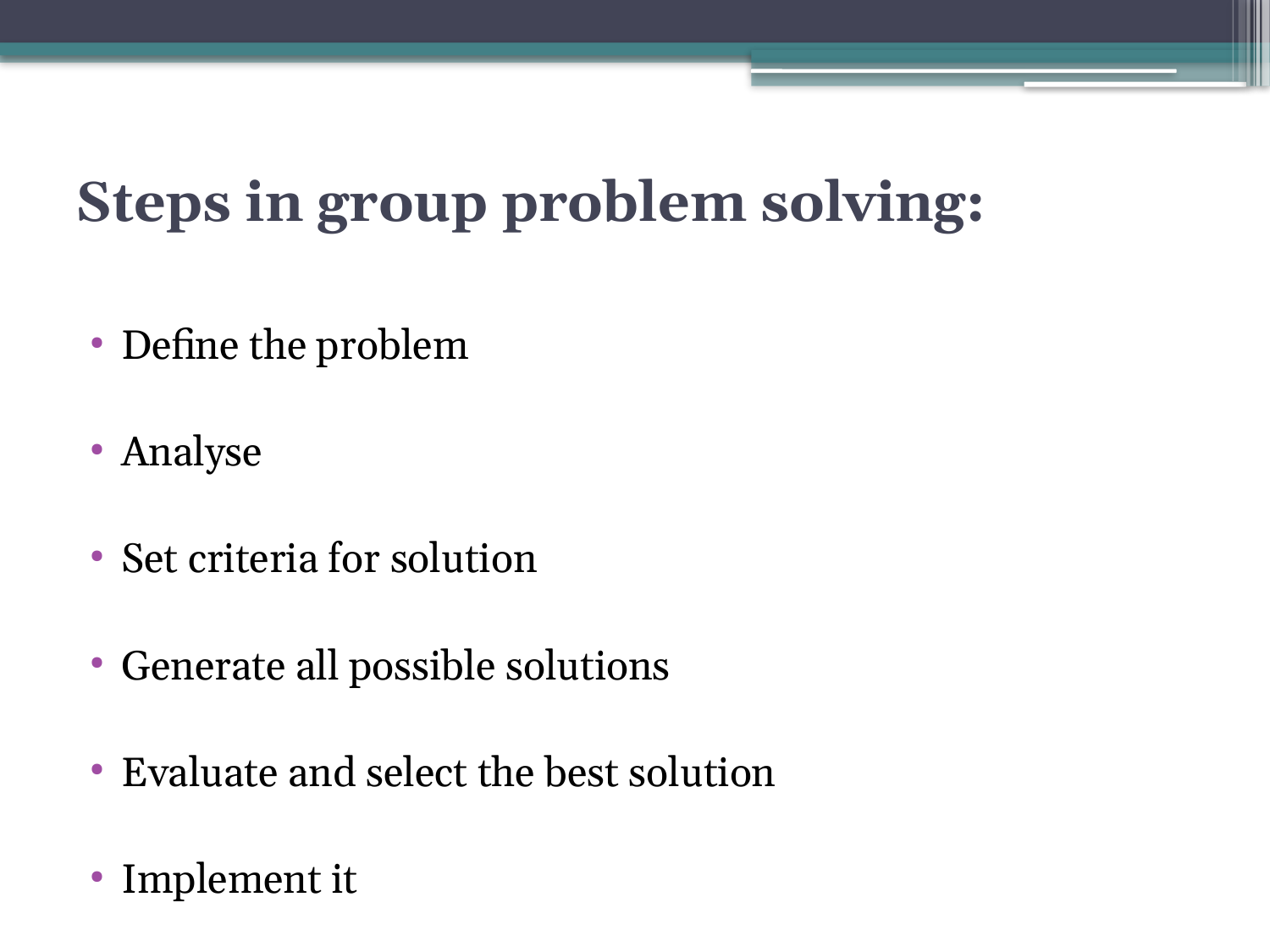

# Steps in group problem solving:
Define the problem

Analyse

Set criteria for solution

Generate all possible solutions

Evaluate and select the best solution

Implement it